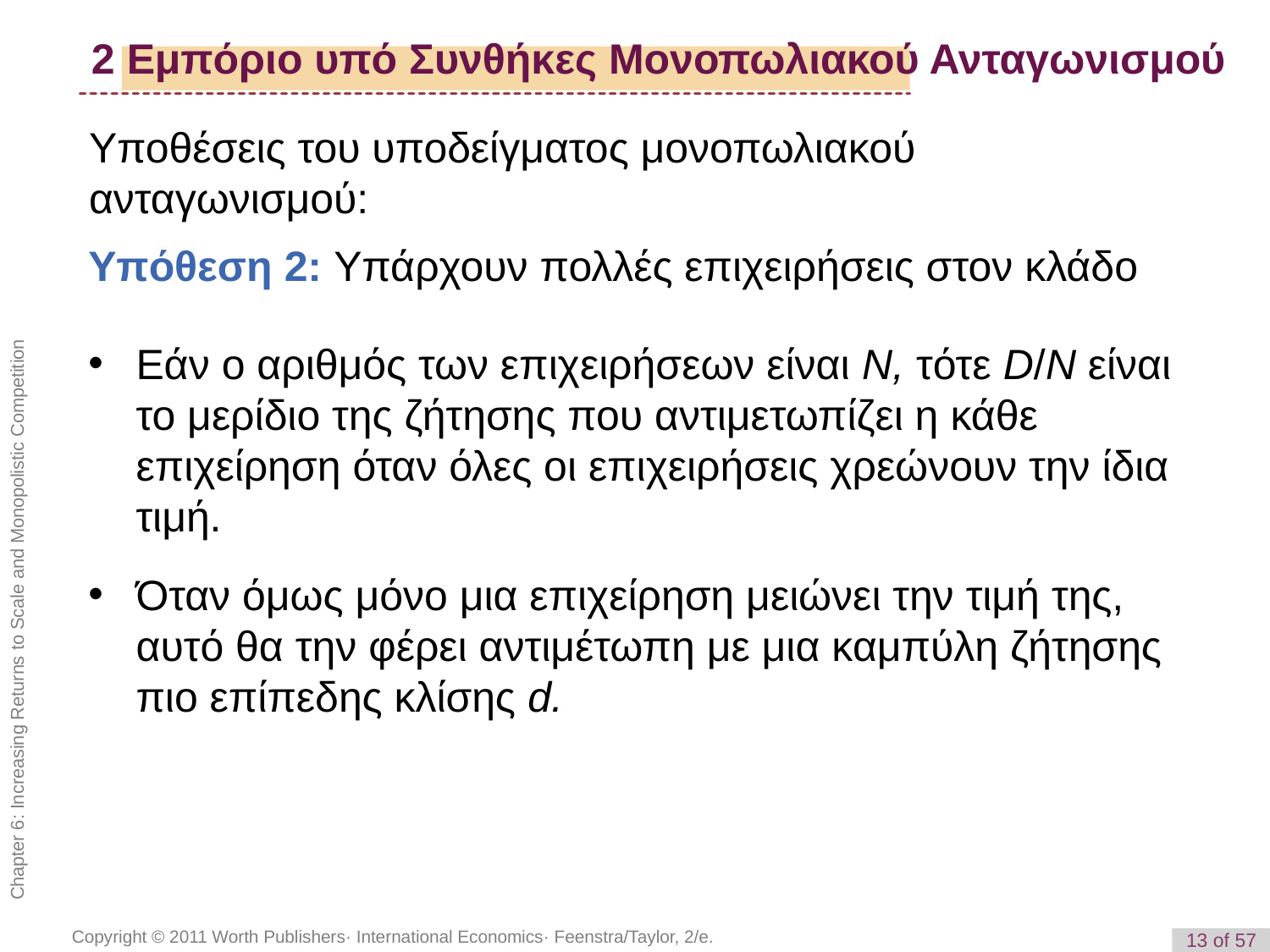

# 2 Εμπόριο υπό Συνθήκες Μονοπωλιακού Ανταγωνισμού

Υποθέσεις του υποδείγματος μονοπωλιακού ανταγωνισμού:
Υπόθεση 2: Υπάρχουν πολλές επιχειρήσεις στον κλάδο
Εάν ο αριθμός των επιχειρήσεων είναι N, τότε D/N είναι το μερίδιο της ζήτησης που αντιμετωπίζει η κάθε επιχείρηση όταν όλες οι επιχειρήσεις χρεώνουν την ίδια τιμή.

Όταν όμως μόνο μια επιχείρηση μειώνει την τιμή της, αυτό θα την φέρει αντιμέτωπη με μια καμπύλη ζήτησης πιο επίπεδης κλίσης d.